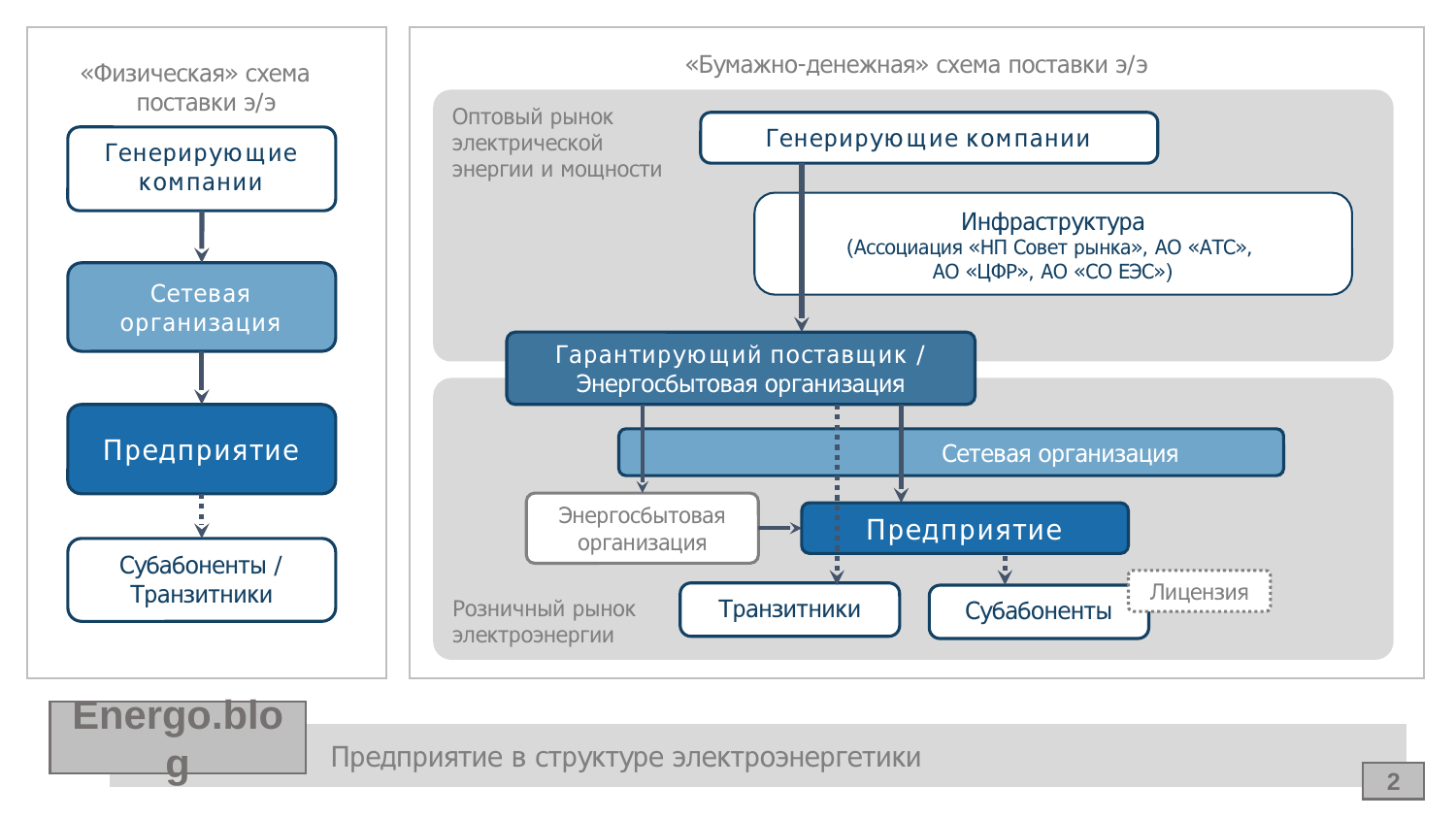

«Физическая» схема    поставки э/э

«Бумажно-денежная» схема поставки э/э
Оптовый рынок
электрической
энергии и мощности
Генерирующие компании
Генерирующие компании
Инфраструктура
(Ассоциация «НП Совет рынка», АО «АТС»,
АО «ЦФР», АО «СО ЕЭС»)
Сетевая организация
Гарантирующий поставщик / Энергосбытовая организация
Розничный рынок
электроэнергии
Предприятие
                             Сетевая организация
Энергосбытовая организация
Предприятие
Субабоненты / Транзитники
Лицензия
Транзитники
Субабоненты
Energo.blog
Предприятие в структуре электроэнергетики
2